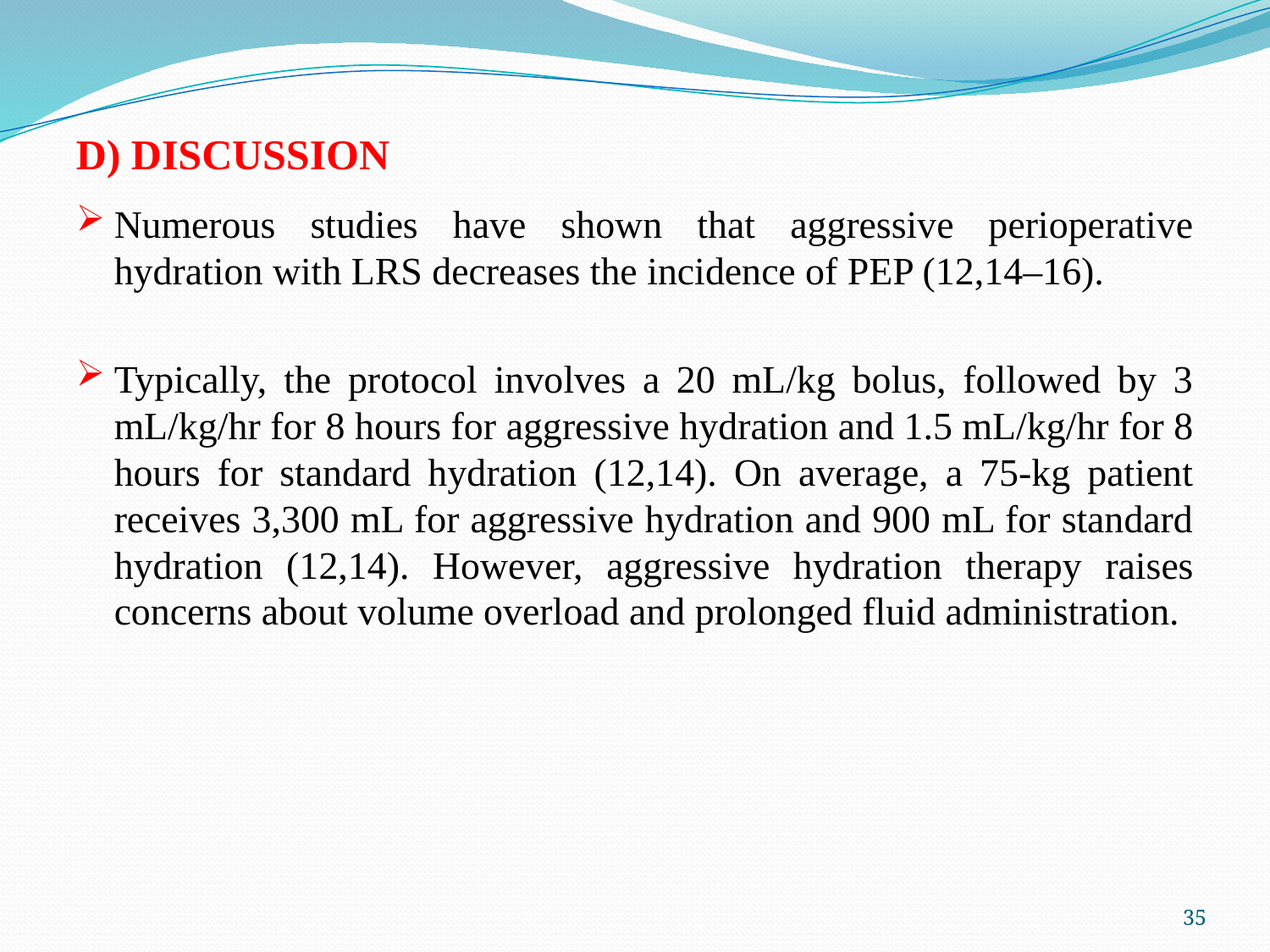

D) DISCUSSION

Numerous studies have shown that aggressive perioperative hydration with LRS decreases the incidence of PEP (12,14–16).

Typically, the protocol involves a 20 mL/kg bolus, followed by 3 mL/kg/hr for 8 hours for aggressive hydration and 1.5 mL/kg/hr for 8 hours for standard hydration (12,14). On average, a 75-kg patient receives 3,300 mL for aggressive hydration and 900 mL for standard hydration (12,14). However, aggressive hydration therapy raises concerns about volume overload and prolonged fluid administration.

35